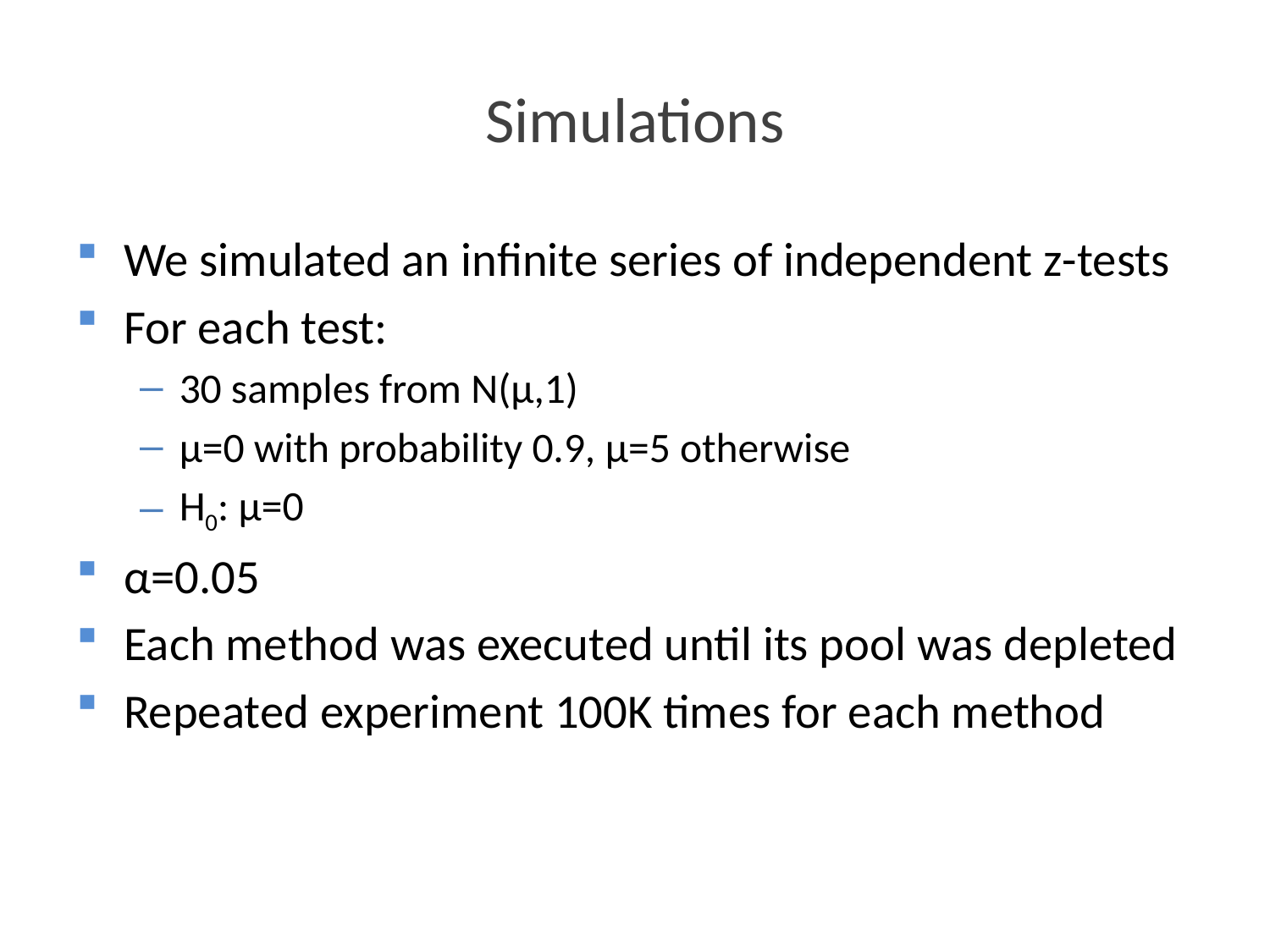

# Simulations
We simulated an infinite series of independent z-tests
For each test:
30 samples from N(μ,1)
μ=0 with probability 0.9, μ=5 otherwise
H0: μ=0
α=0.05
Each method was executed until its pool was depleted
Repeated experiment 100K times for each method